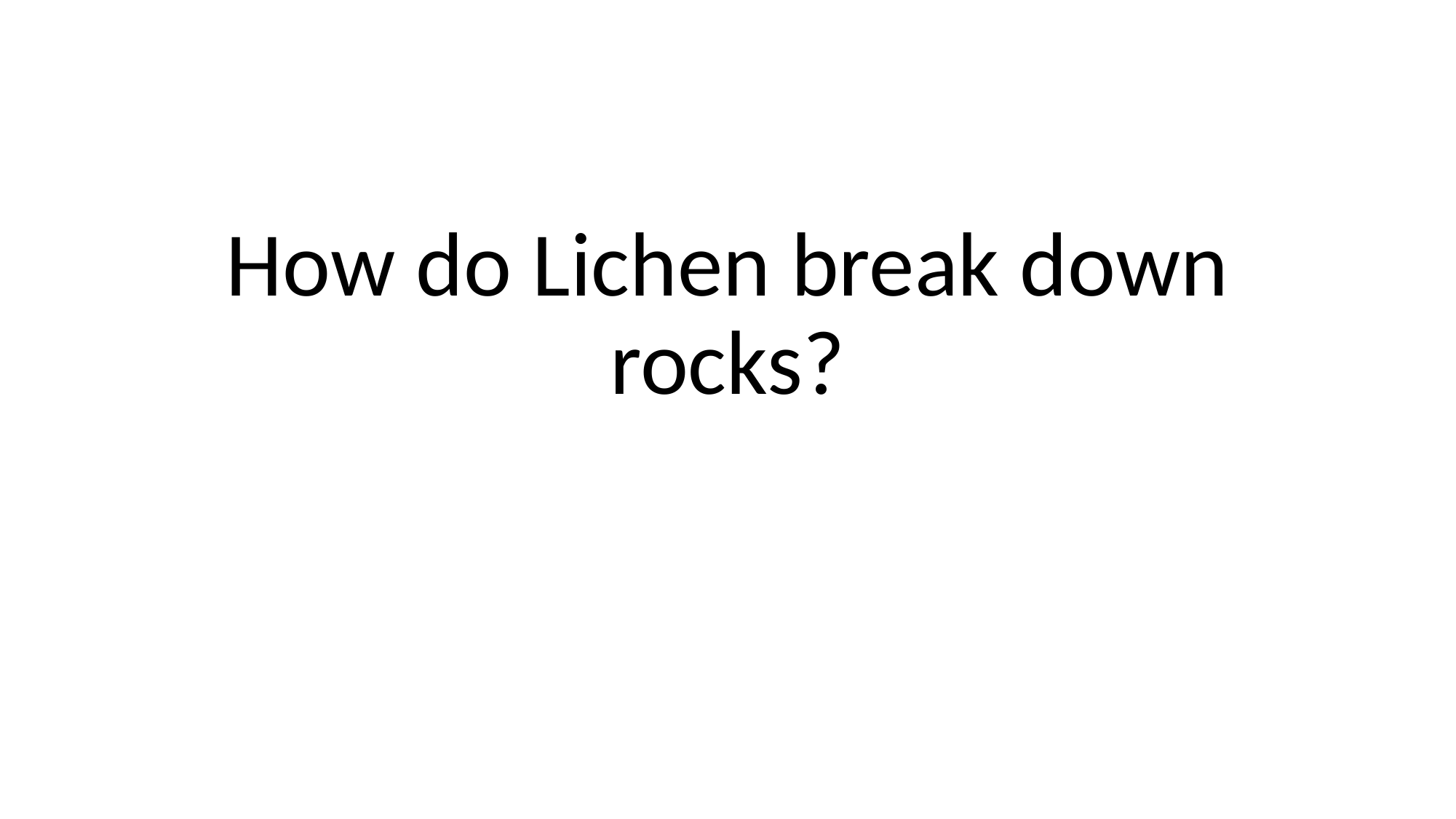

# How do Lichen break down rocks?